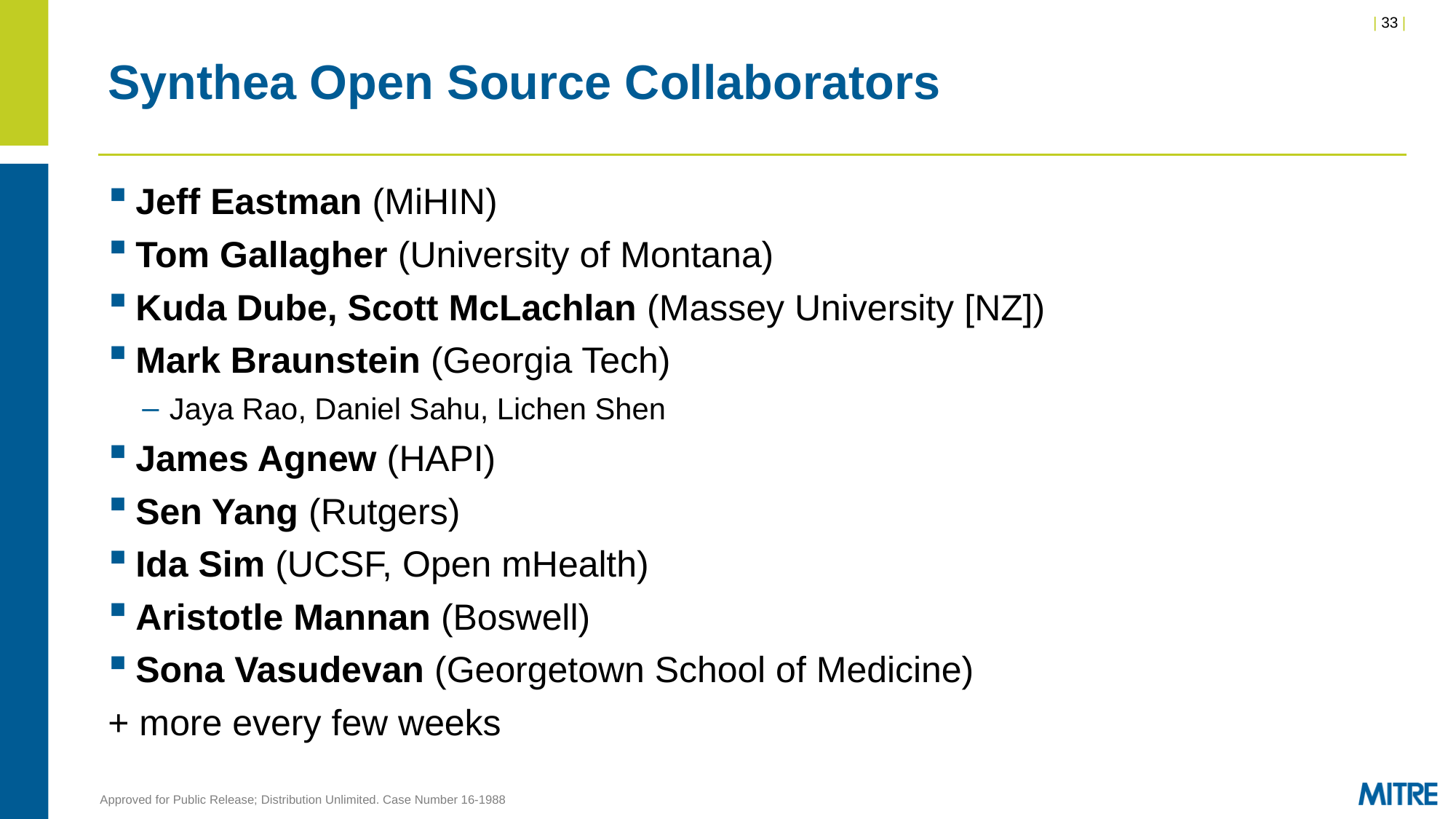

# Synthea Open Source Collaborators
Jeff Eastman (MiHIN)
Tom Gallagher (University of Montana)
Kuda Dube, Scott McLachlan (Massey University [NZ])
Mark Braunstein (Georgia Tech)
Jaya Rao, Daniel Sahu, Lichen Shen
James Agnew (HAPI)
Sen Yang (Rutgers)
Ida Sim (UCSF, Open mHealth)
Aristotle Mannan (Boswell)
Sona Vasudevan (Georgetown School of Medicine)
+ more every few weeks